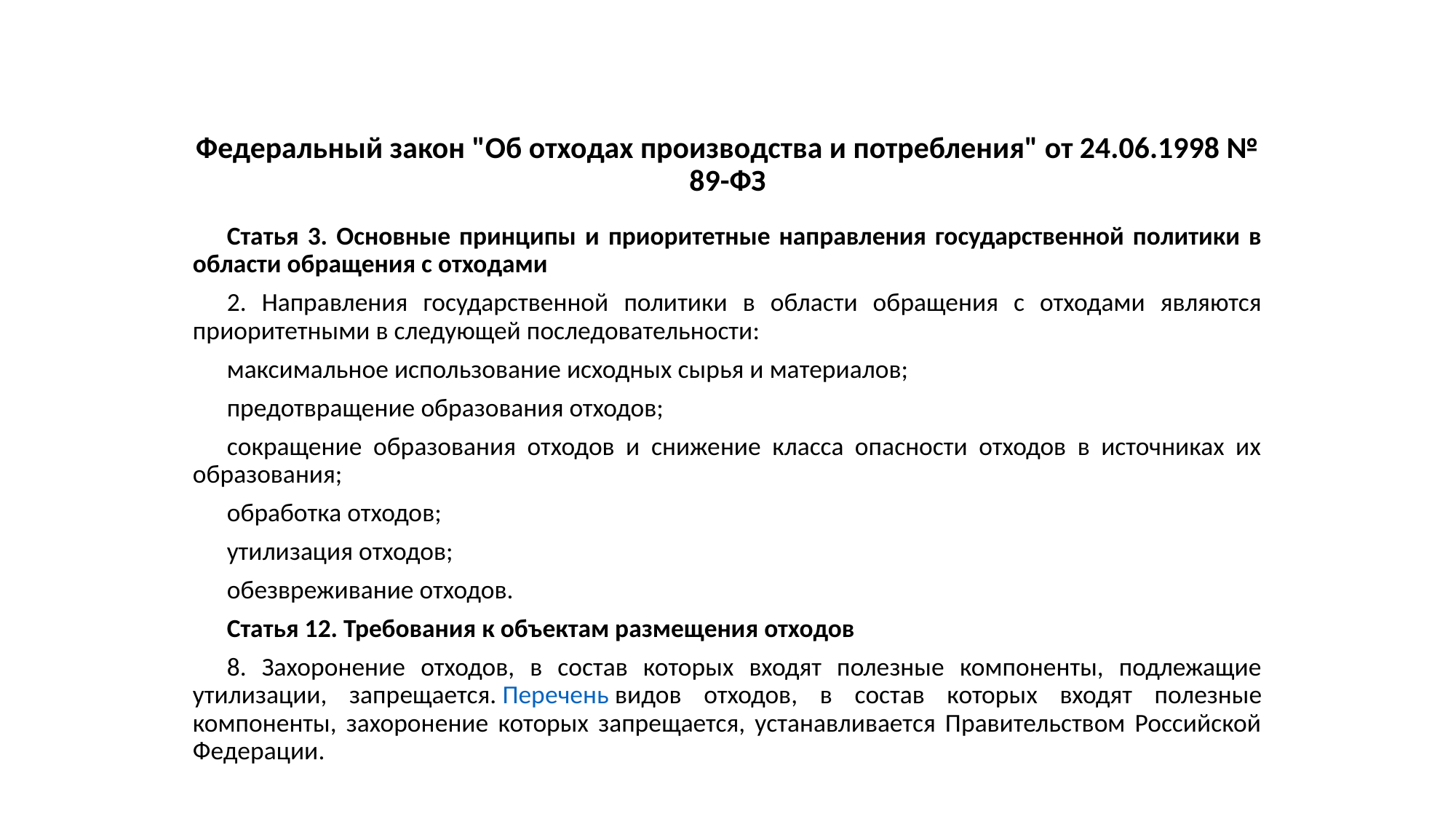

# Федеральный закон "Об отходах производства и потребления" от 24.06.1998 № 89-ФЗ
Статья 3. Основные принципы и приоритетные направления государственной политики в области обращения с отходами
2. Направления государственной политики в области обращения с отходами являются приоритетными в следующей последовательности:
максимальное использование исходных сырья и материалов;
предотвращение образования отходов;
сокращение образования отходов и снижение класса опасности отходов в источниках их образования;
обработка отходов;
утилизация отходов;
обезвреживание отходов.
Статья 12. Требования к объектам размещения отходов
8. Захоронение отходов, в состав которых входят полезные компоненты, подлежащие утилизации, запрещается. Перечень видов отходов, в состав которых входят полезные компоненты, захоронение которых запрещается, устанавливается Правительством Российской Федерации.